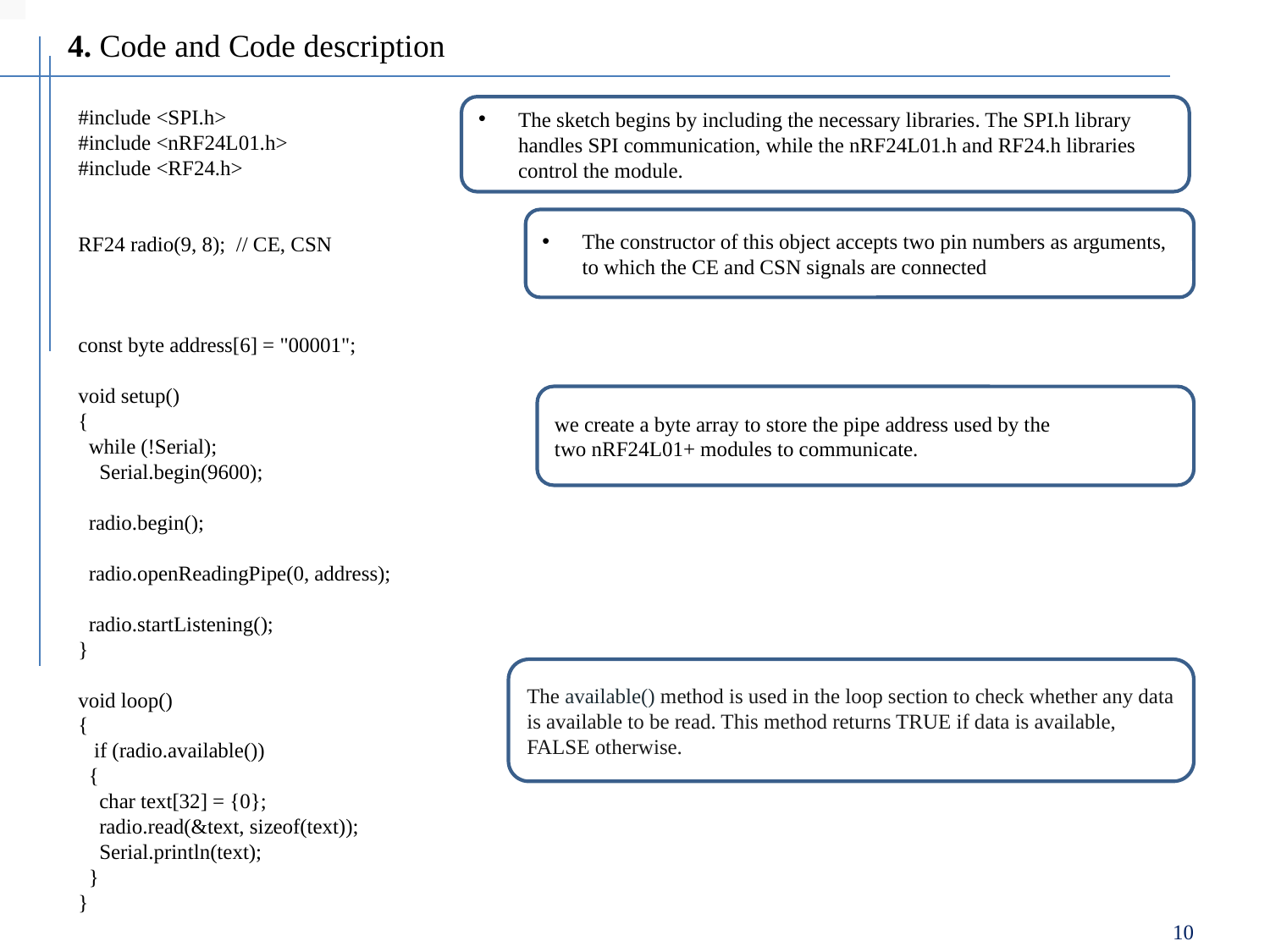

4. Code and Code description
The sketch begins by including the necessary libraries. The SPI.h library handles SPI communication, while the nRF24L01.h and RF24.h libraries control the module.
#include <SPI.h>
#include <nRF24L01.h>
#include <RF24.h>

RF24 radio(9, 8);  // CE, CSN

const byte address[6] = "00001";
void setup()
{
  while (!Serial);
    Serial.begin(9600);

  radio.begin();

  radio.openReadingPipe(0, address);

  radio.startListening();
}
void loop()
{
   if (radio.available())
  {
    char text[32] = {0};
    radio.read(&text, sizeof(text));
    Serial.println(text);
  }
}
The constructor of this object accepts two pin numbers as arguments, to which the CE and CSN signals are connected
we create a byte array to store the pipe address used by the
two nRF24L01+ modules to communicate.
The available() method is used in the loop section to check whether any data is available to be read. This method returns TRUE if data is available, FALSE otherwise.
10